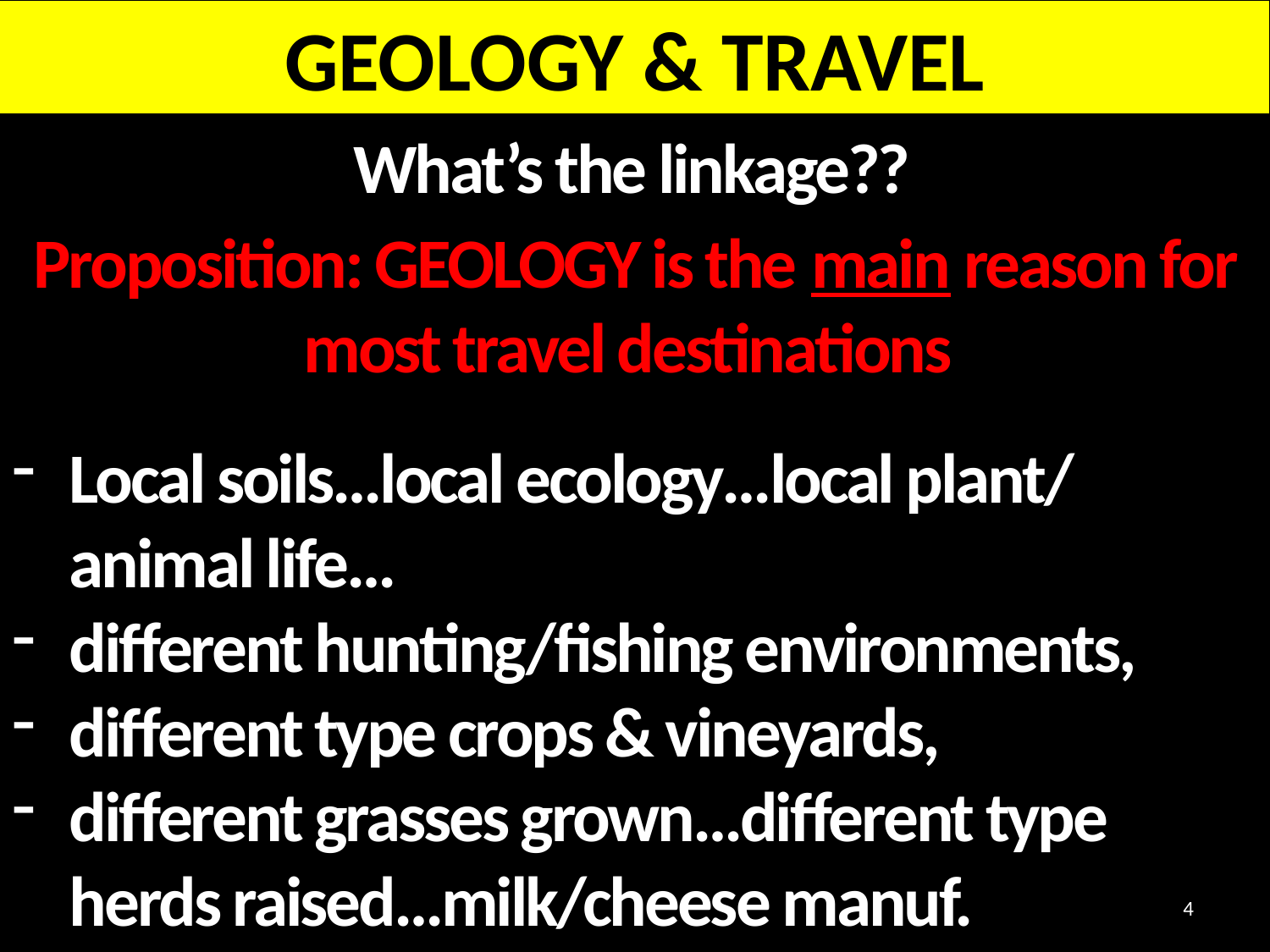

GEOLOGY & TRAVEL
What’s the linkage??
Proposition: GEOLOGY is the main reason for most travel destinations
Local soils…local ecology…local plant/ animal life…
different hunting/fishing environments,
different type crops & vineyards,
different grasses grown…different type herds raised…milk/cheese manuf.
4